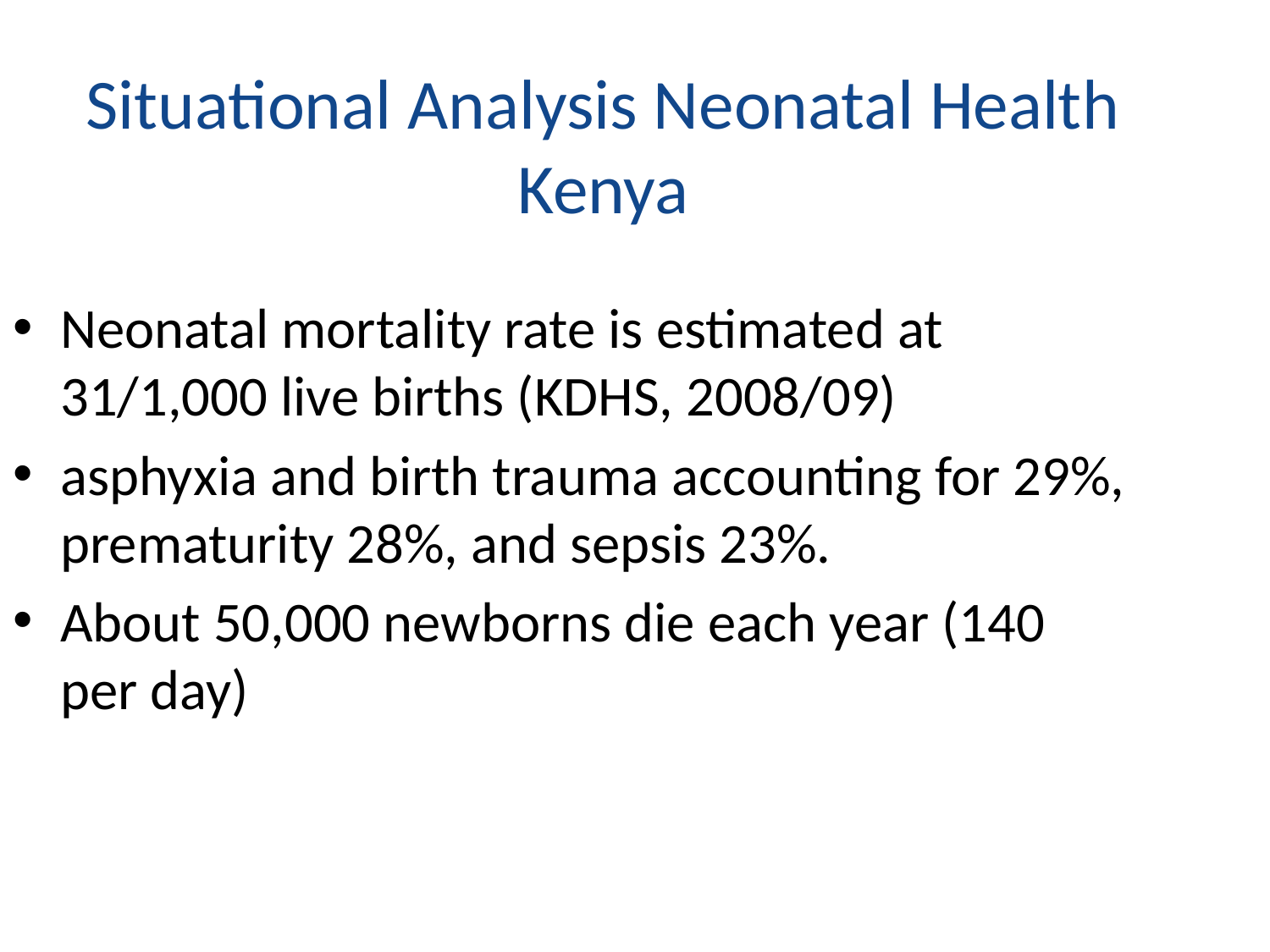

Situational Analysis Neonatal Health Kenya
Neonatal mortality rate is estimated at 31/1,000 live births (KDHS, 2008/09)
asphyxia and birth trauma accounting for 29%, prematurity 28%, and sepsis 23%.
About 50,000 newborns die each year (140 per day)